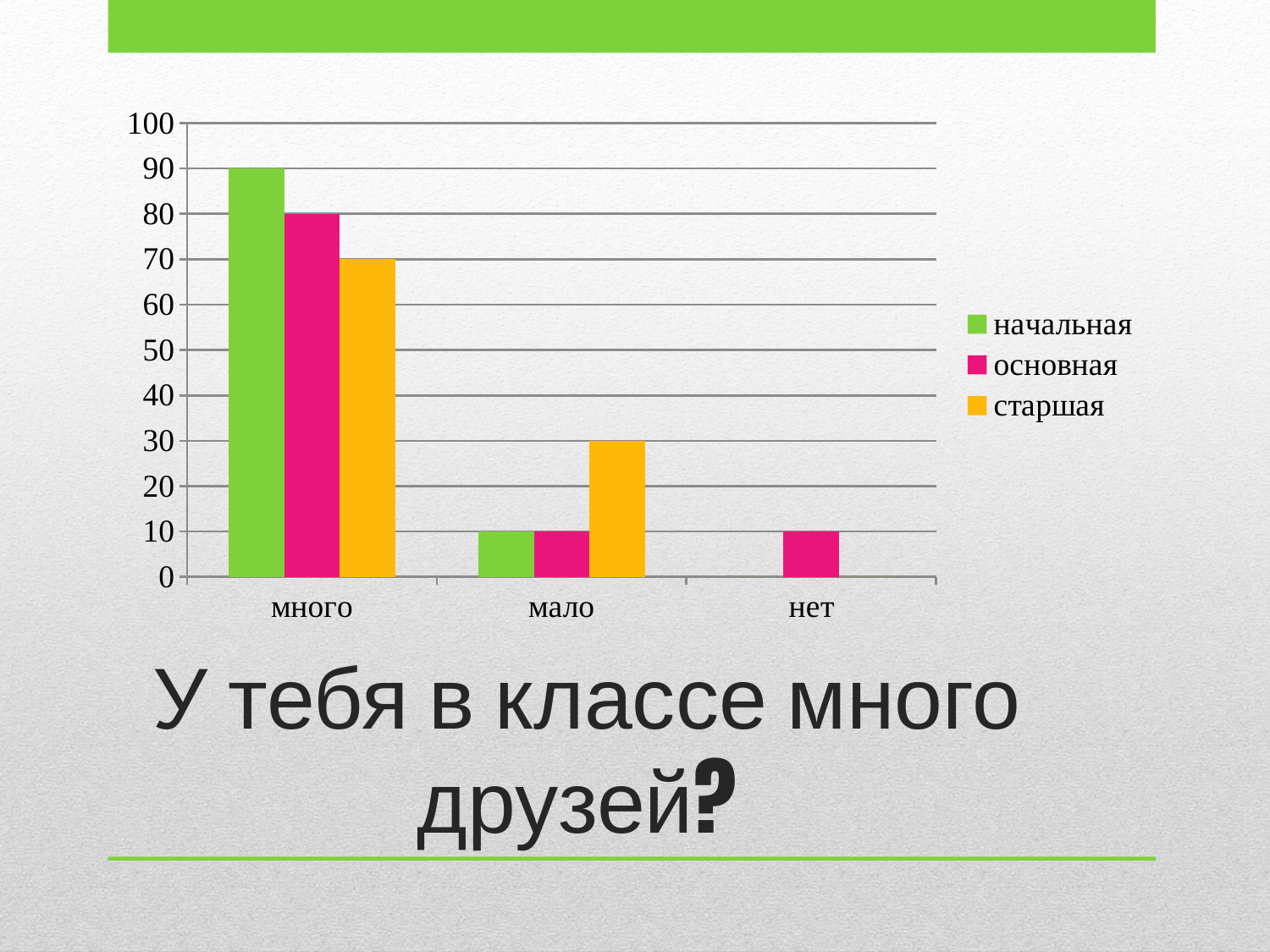

### Chart

| Category | начальная | основная | старшая |
|---|---|---|---|
| много | 90.0 | 80.0 | 70.0 |
| мало | 10.0 | 10.0 | 30.0 |
| нет | 0.0 | 10.0 | 0.0 |
# У тебя в классе много друзей?